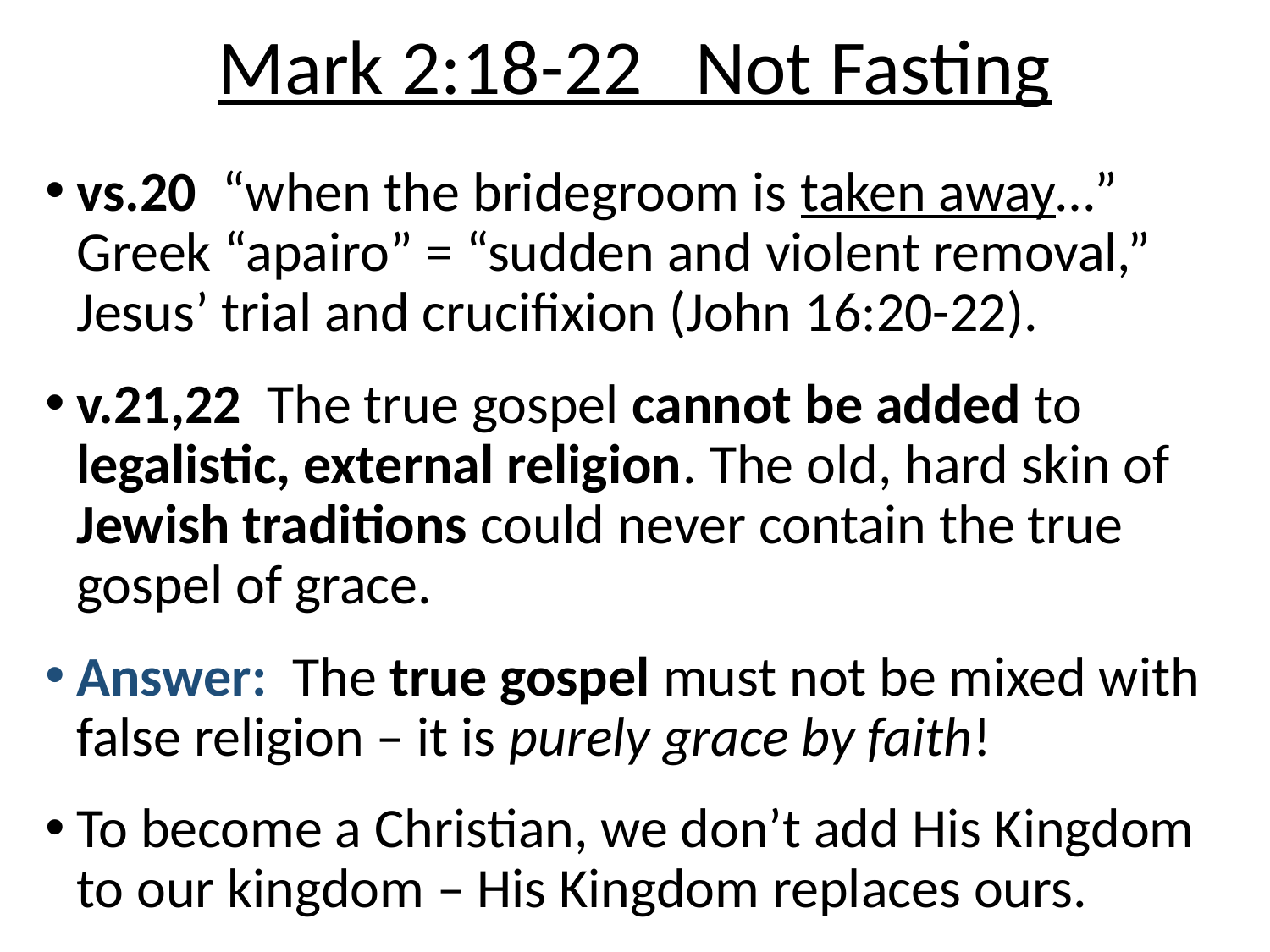

# Mark 2:18-22   Not Fasting
vs.20  “when the bridegroom is taken away…” Greek “apairo” = “sudden and violent removal,” Jesus’ trial and crucifixion (John 16:20-22).
v.21,22  The true gospel cannot be added to legalistic, external religion. The old, hard skin of Jewish traditions could never contain the true gospel of grace.
Answer:  The true gospel must not be mixed with false religion – it is purely grace by faith!
To become a Christian, we don’t add His Kingdom to our kingdom – His Kingdom replaces ours.